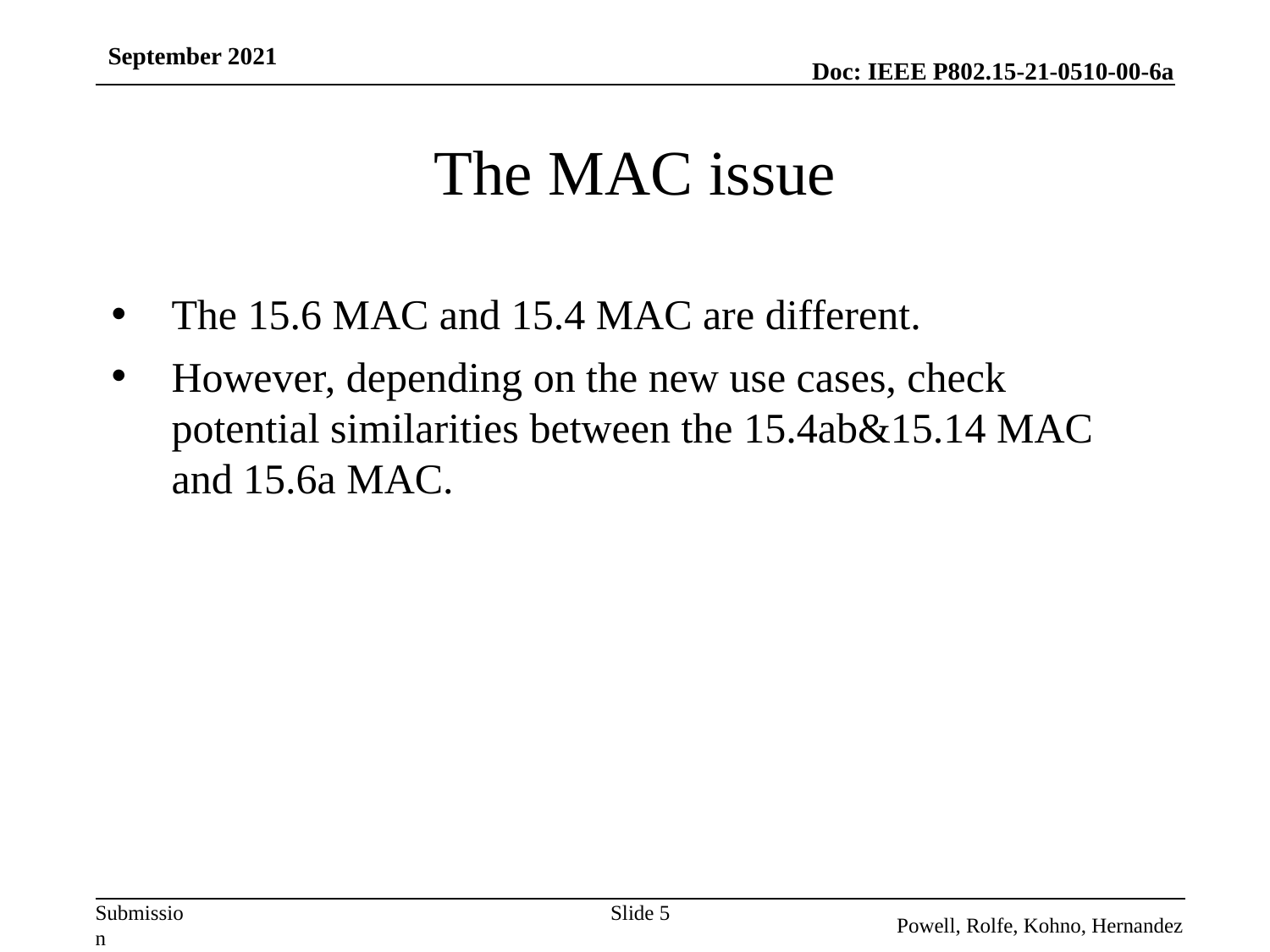

September 2021
# The MAC issue
The 15.6 MAC and 15.4 MAC are different.
However, depending on the new use cases, check potential similarities between the 15.4ab&15.14 MAC and 15.6a MAC.

Slide 5
Powell, Rolfe, Kohno, Hernandez